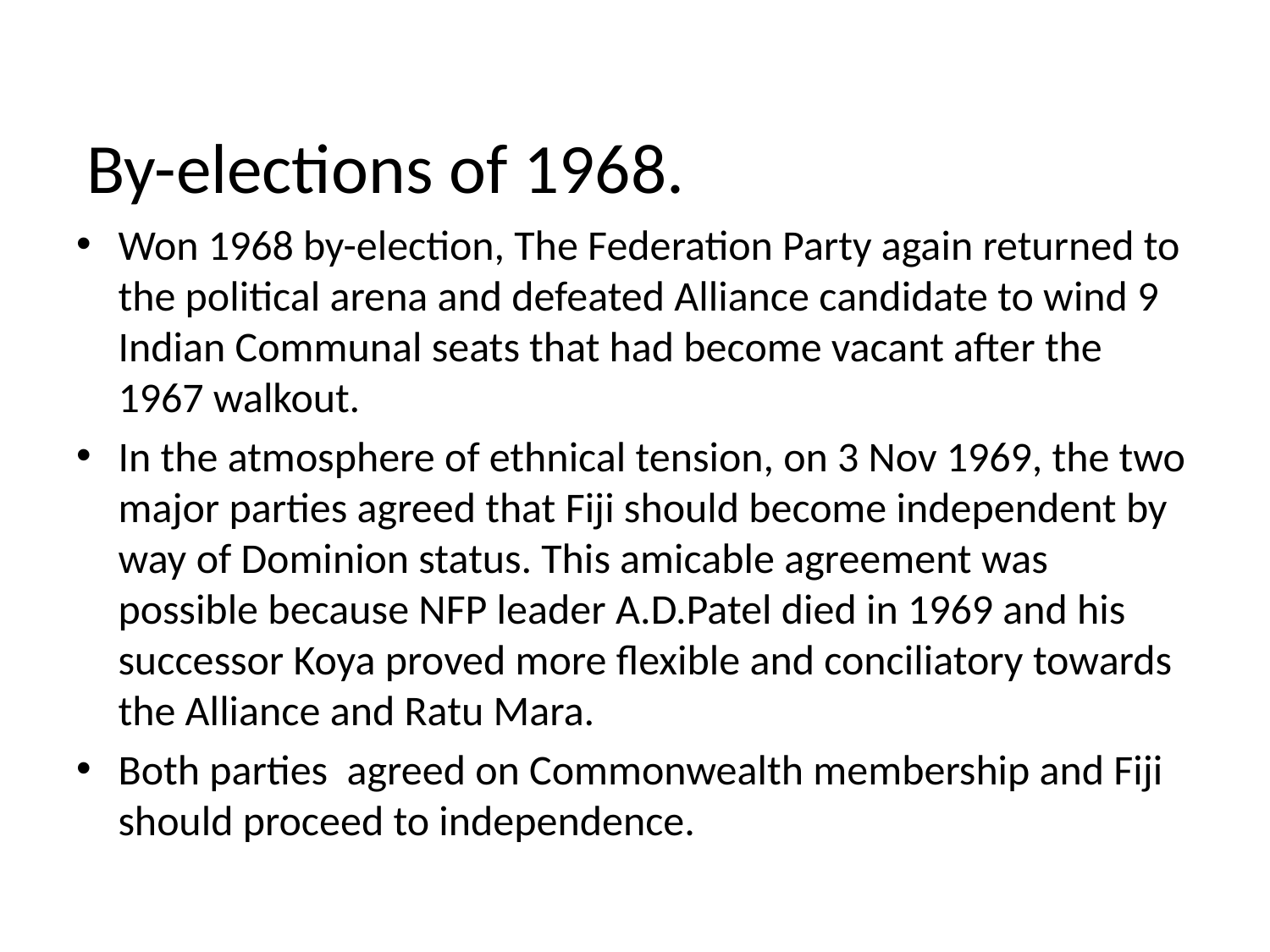

By-elections of 1968.
Won 1968 by-election, The Federation Party again returned to the political arena and defeated Alliance candidate to wind 9 Indian Communal seats that had become vacant after the 1967 walkout.
In the atmosphere of ethnical tension, on 3 Nov 1969, the two major parties agreed that Fiji should become independent by way of Dominion status. This amicable agreement was possible because NFP leader A.D.Patel died in 1969 and his successor Koya proved more flexible and conciliatory towards the Alliance and Ratu Mara.
Both parties  agreed on Commonwealth membership and Fiji should proceed to independence.